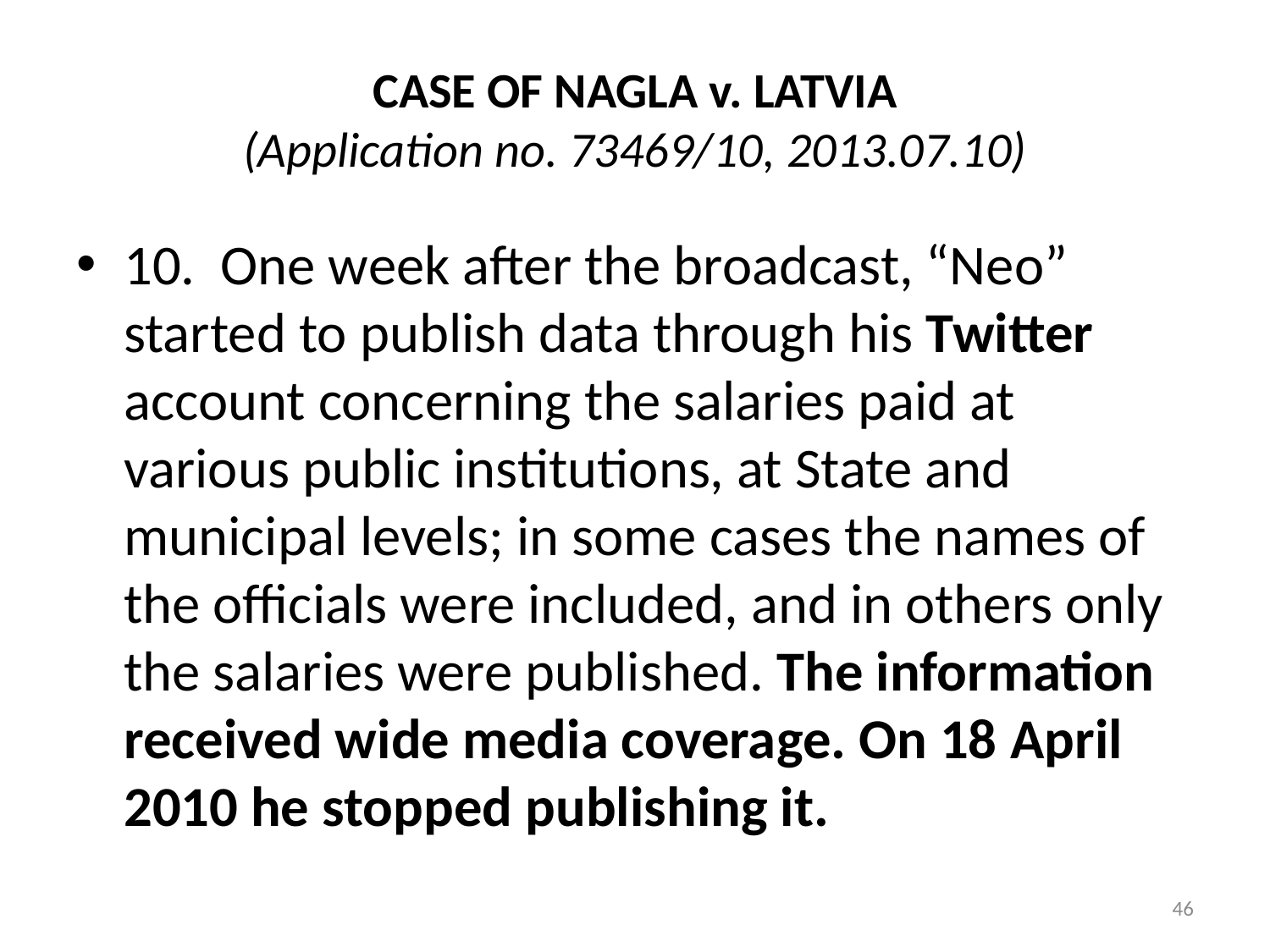

# CASE OF NAGLA v. LATVIA (Application no. 73469/10, 2013.07.10)
10.  One week after the broadcast, “Neo” started to publish data through his Twitter account concerning the salaries paid at various public institutions, at State and municipal levels; in some cases the names of the officials were included, and in others only the salaries were published. The information received wide media coverage. On 18 April 2010 he stopped publishing it.

46